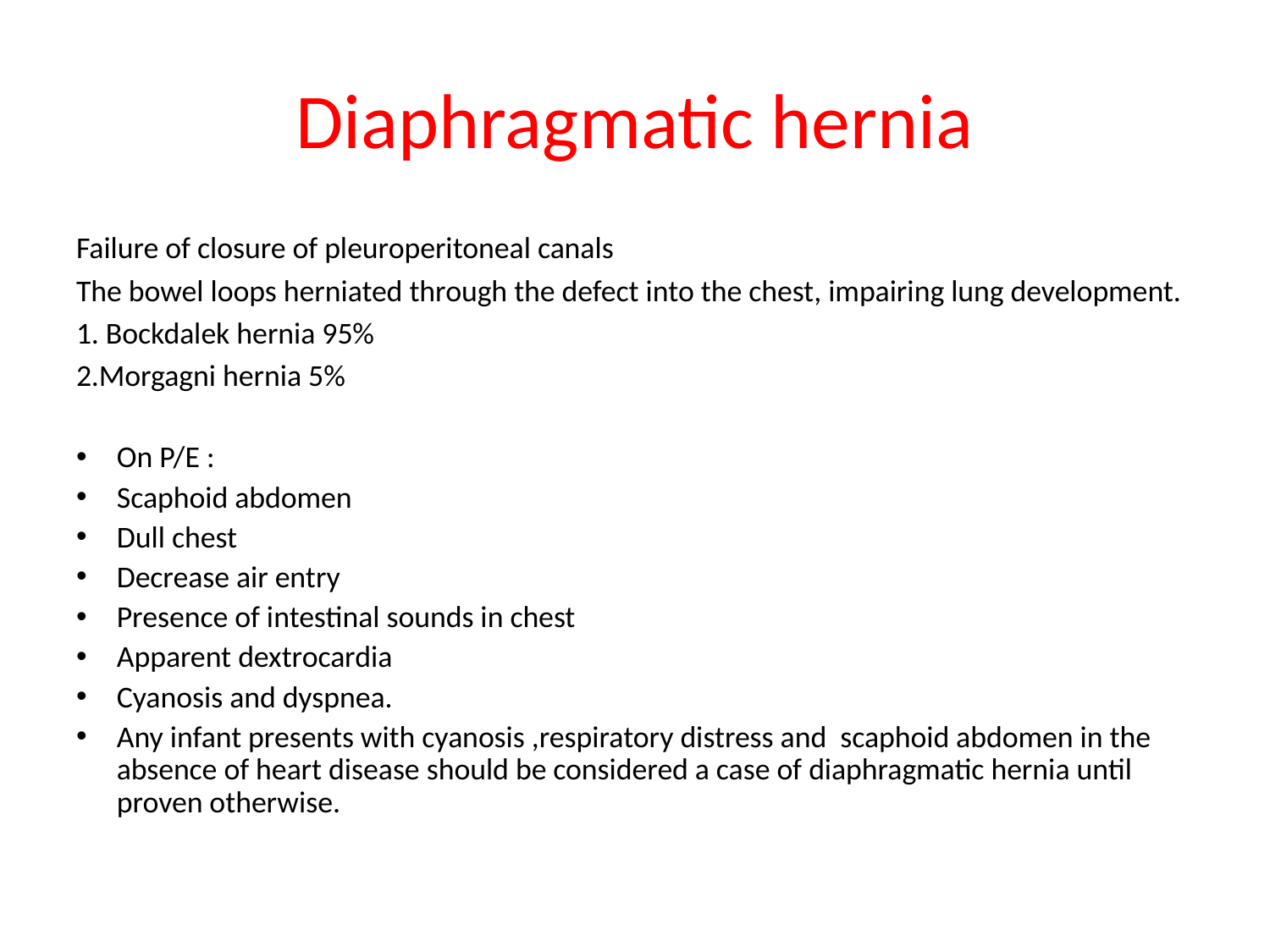

# Diaphragmatic hernia
Failure of closure of pleuroperitoneal canals
The bowel loops herniated through the defect into the chest, impairing lung development.
1. Bockdalek hernia 95%
2.Morgagni hernia 5%

On P/E :
Scaphoid abdomen
Dull chest
Decrease air entry
Presence of intestinal sounds in chest
Apparent dextrocardia
Cyanosis and dyspnea.
Any infant presents with cyanosis ,respiratory distress and  scaphoid abdomen in the absence of heart disease should be considered a case of diaphragmatic hernia until proven otherwise.